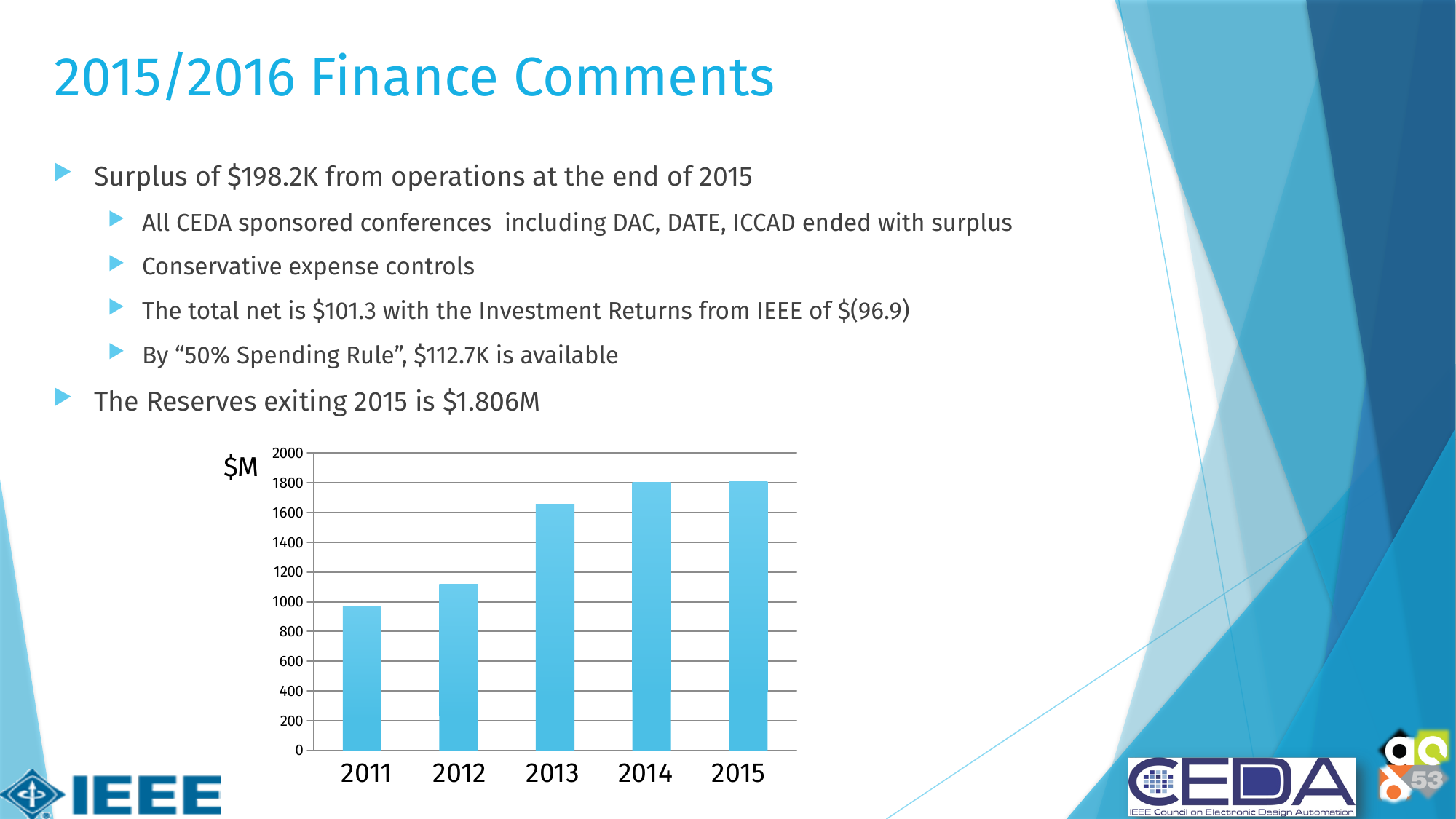

# 2015/2016 Finance Comments
Surplus of $198.2K from operations at the end of 2015
All CEDA sponsored conferences  including DAC, DATE, ICCAD ended with surplus
Conservative expense controls
The total net is $101.3 with the Investment Returns from IEEE of $(96.9)
By “50% Spending Rule”, $112.7K is available
The Reserves exiting 2015 is $1.806M

### Chart

| Category |  |
|---|---|
$M
2011
2012
2013
2014
2015